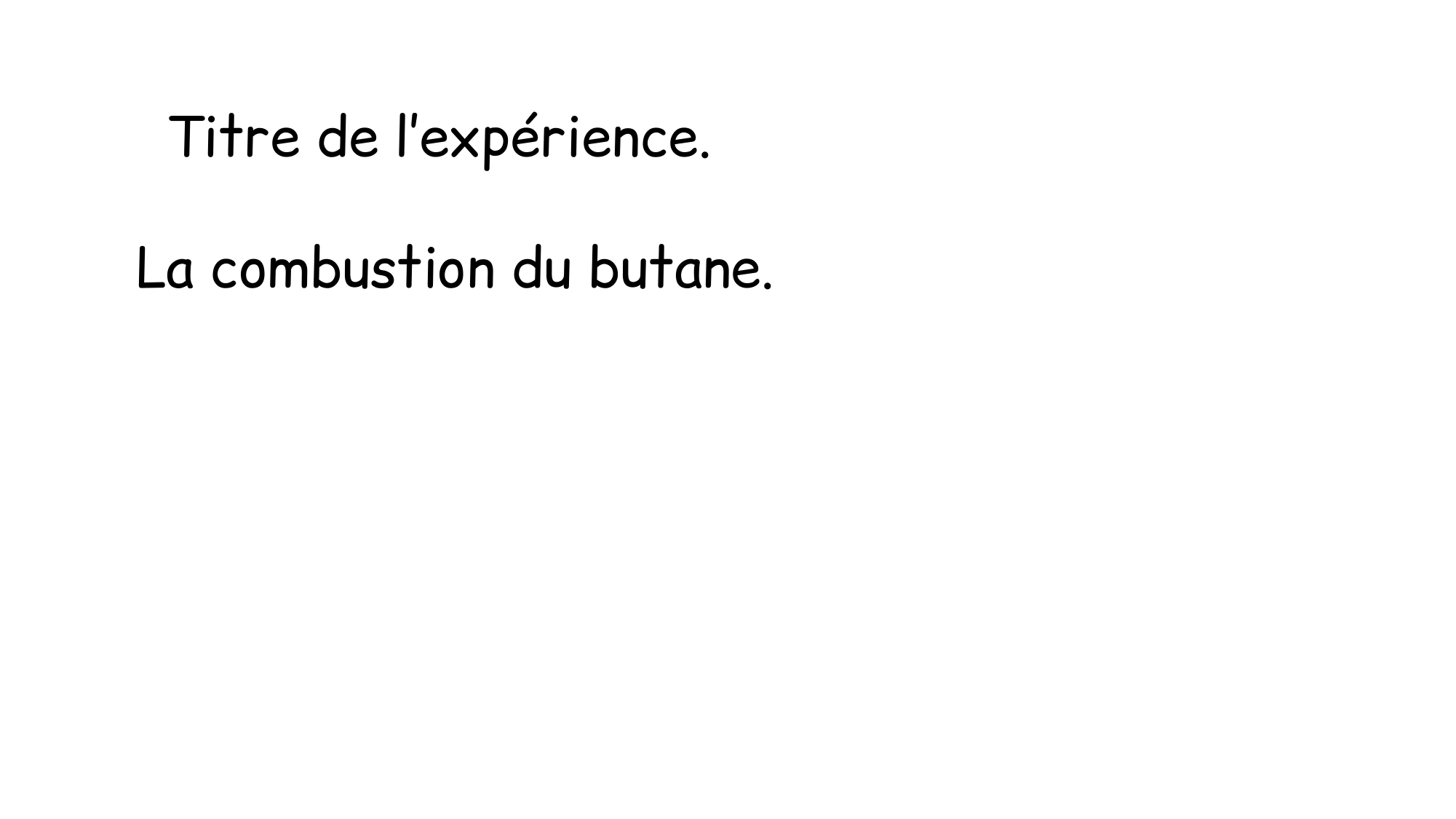

Titre de l’expérience.

 La combustion du butane.